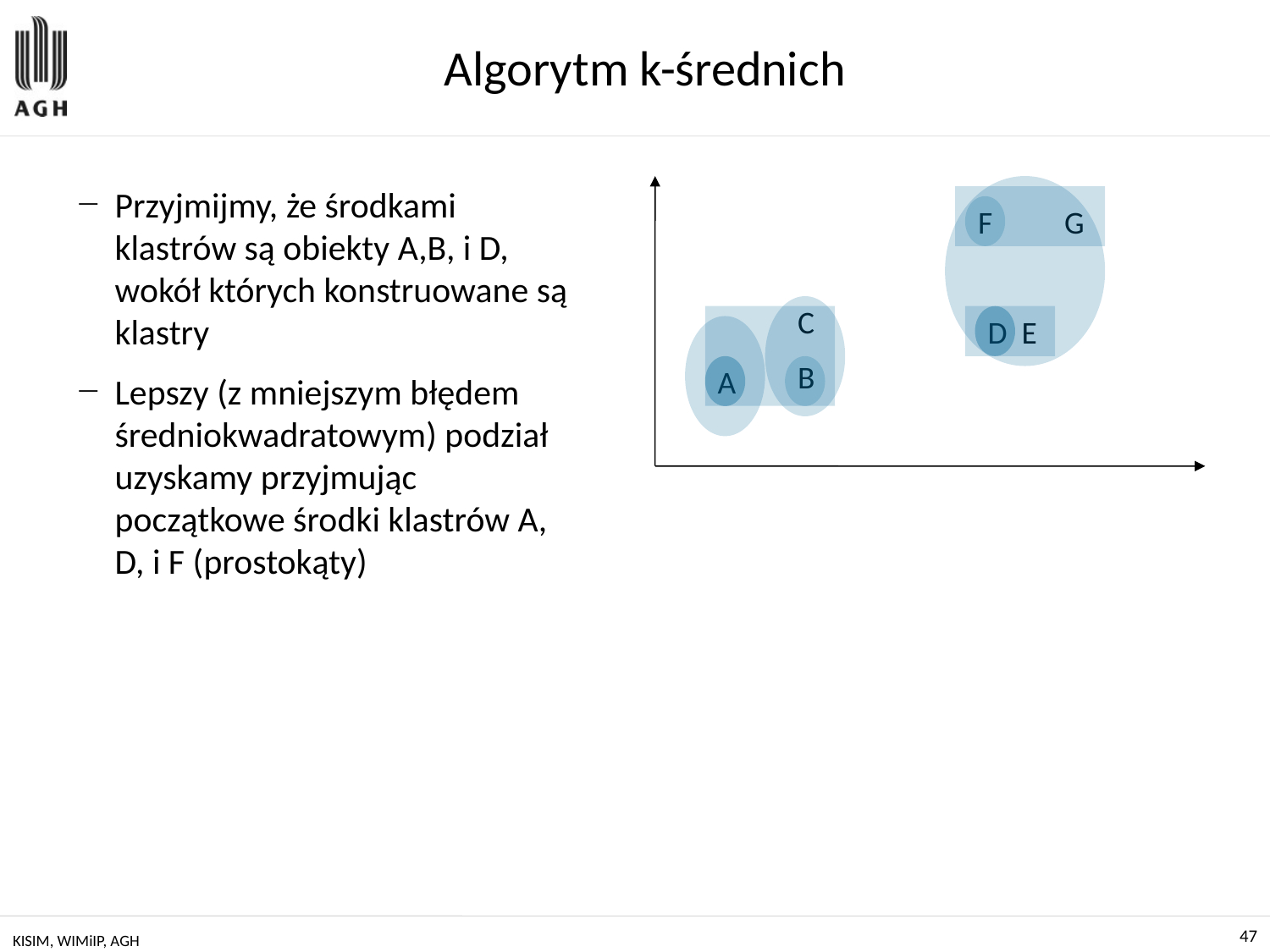

# Algorytm k-średnich
Przyjmijmy, że środkami klastrów są obiekty A,B, i D, wokół których konstruowane są klastry
Lepszy (z mniejszym błędem średniokwadratowym) podział uzyskamy przyjmując początkowe środki klastrów A, D, i F (prostokąty)

F          G

C

B

D  E

A

KISIM, WIMiIP, AGH